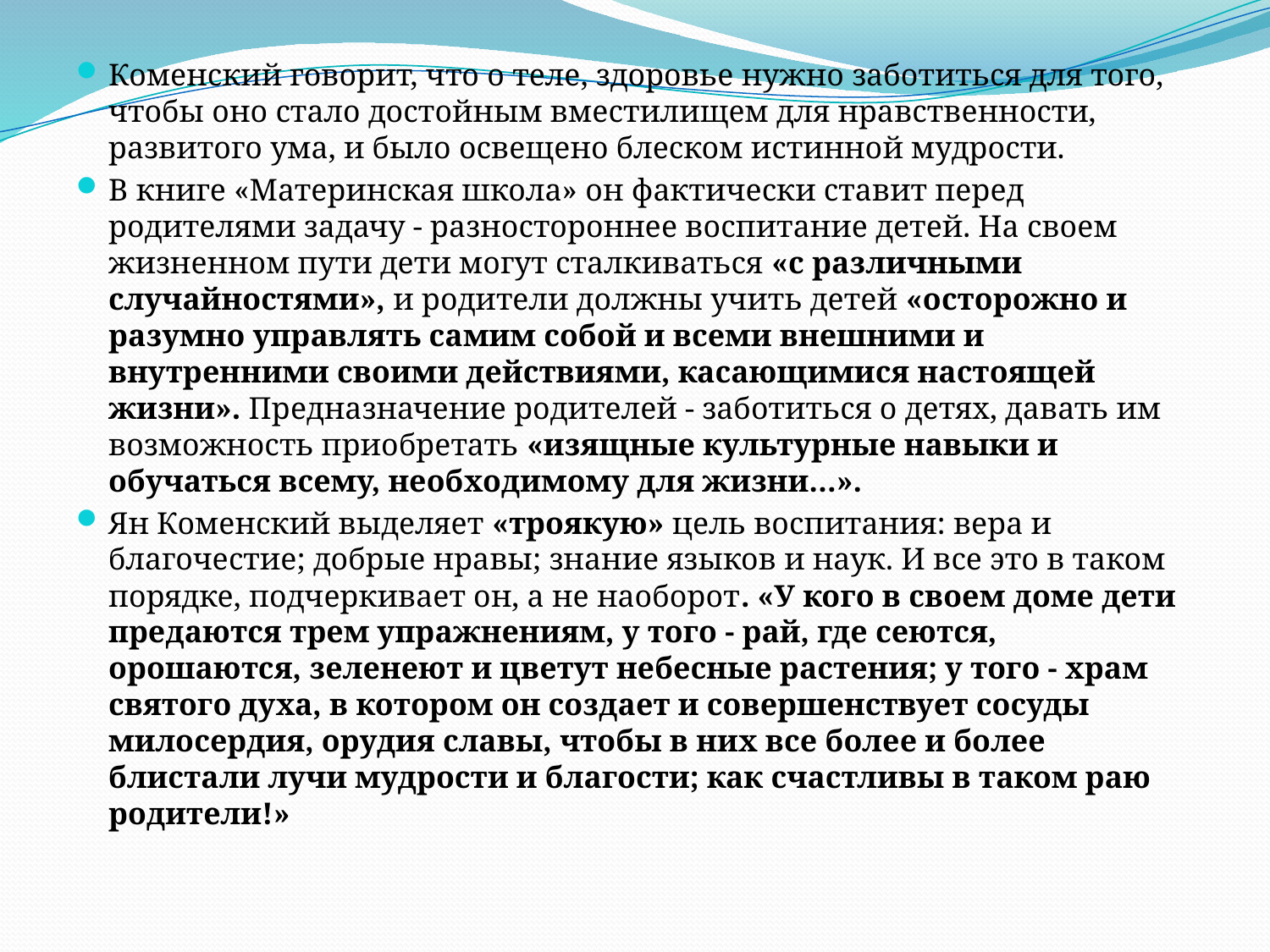

Коменский говорит, что о теле, здоровье нужно заботиться для того, чтобы оно стало достойным вместилищем для нравственности, развитого ума, и было освещено блеском истинной мудрости.
В книге «Материнская школа» он фактически ставит перед родителями задачу - разностороннее воспитание детей. На своем жизненном пути дети могут сталкиваться «с различными случайностями», и родители должны учить детей «осторожно и разумно управлять самим собой и всеми внешними и внутренними своими действиями, касающимися настоящей жизни». Предназначение родителей - заботиться о детях, давать им возможность приобретать «изящные культурные навыки и обучаться всему, необходимому для жизни…».
Ян Коменский выделяет «троякую» цель воспитания: вера и благочестие; добрые нравы; знание языков и наук. И все это в таком порядке, подчеркивает он, а не наоборот. «У кого в своем доме дети предаются трем упражнениям, у того - рай, где сеются, орошаются, зеленеют и цветут небесные растения; у того - храм святого духа, в котором он создает и совершенствует сосуды милосердия, орудия славы, чтобы в них все более и более блистали лучи мудрости и благости; как счастливы в таком раю родители!»